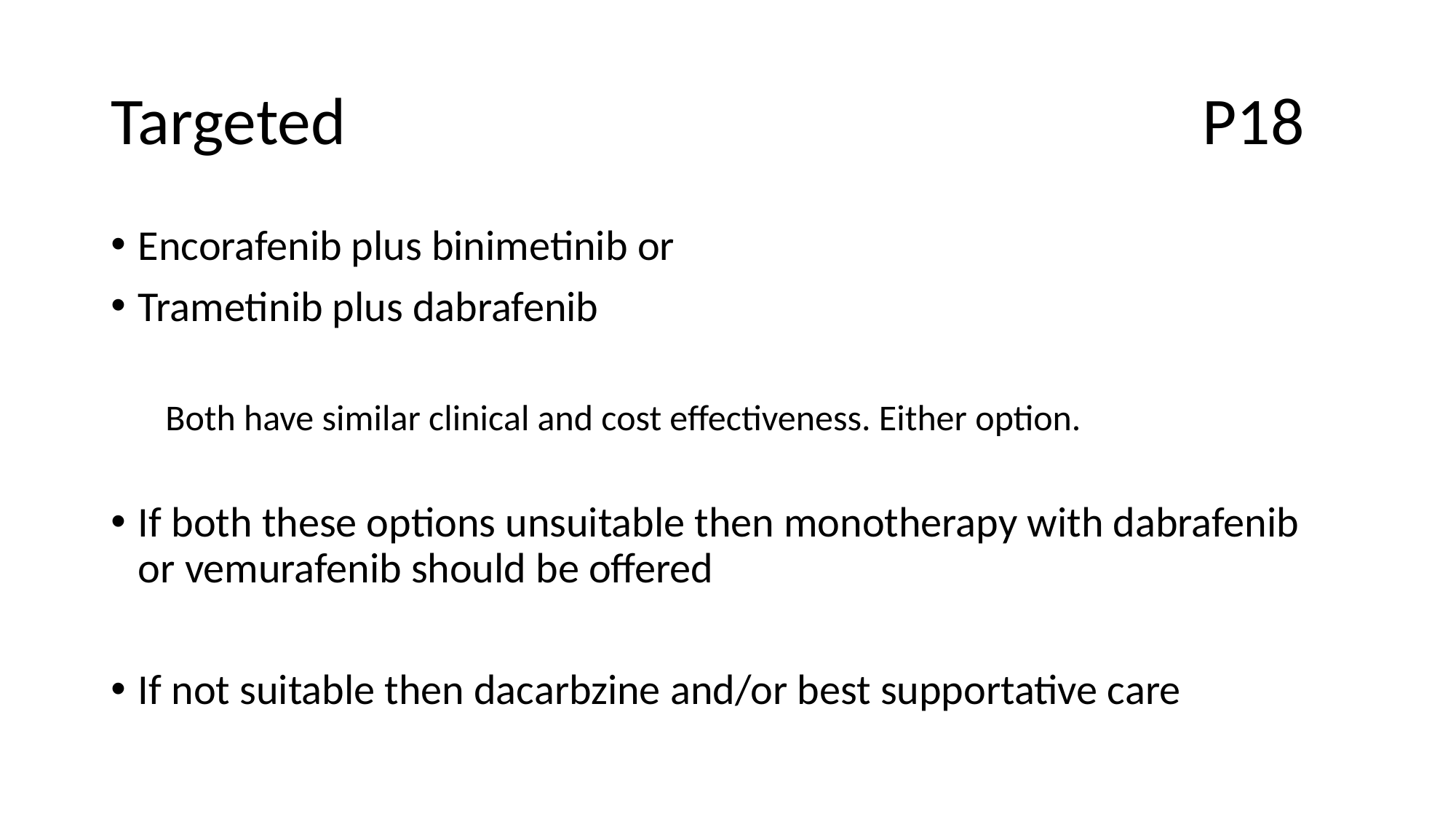

# Targeted 								P18
Encorafenib plus binimetinib or
Trametinib plus dabrafenib

Both have similar clinical and cost effectiveness. Either option.

If both these options unsuitable then monotherapy with dabrafenib or vemurafenib should be offered

If not suitable then dacarbzine and/or best supportative care